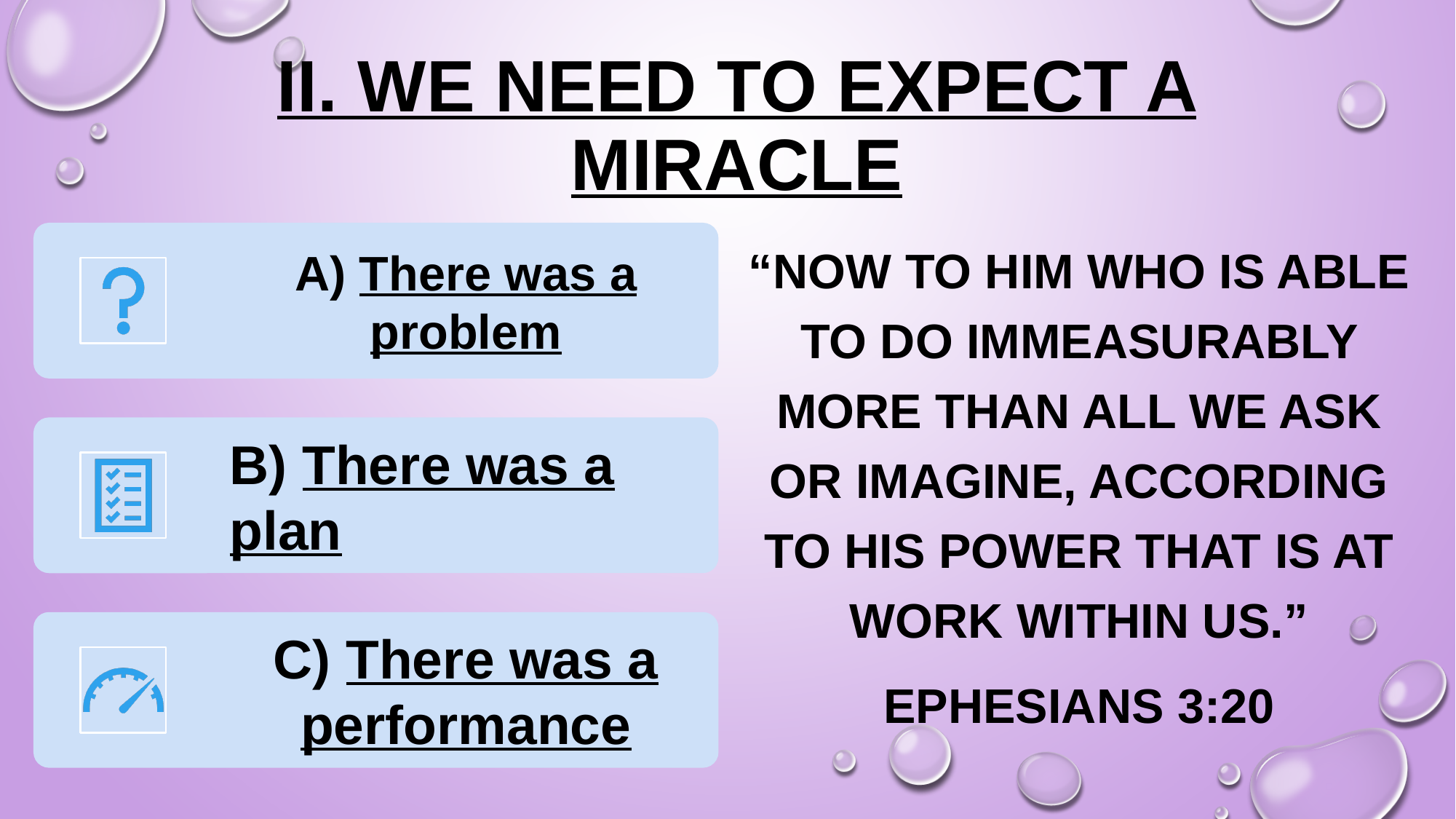

# ii. We need to expect a miracle
A) There was a problem
B) There was a plan
C) There was a performance
“now to him who is able to do immeasurably more than all we ask or imagine, according to his power that is at work within us.”
Ephesians 3:20